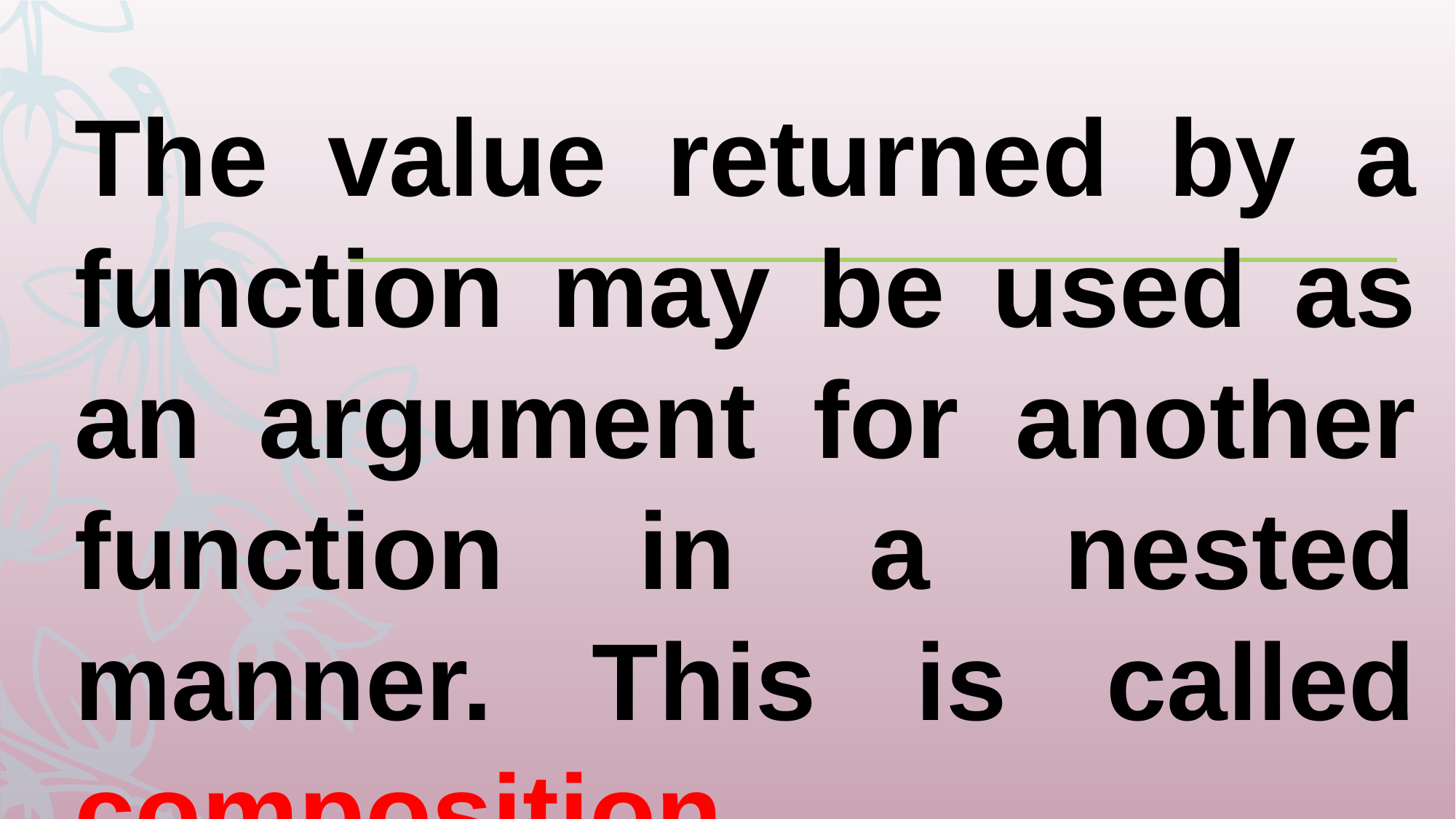

The value returned by a function may be used as an argument for another function in a nested manner. This is called composition.